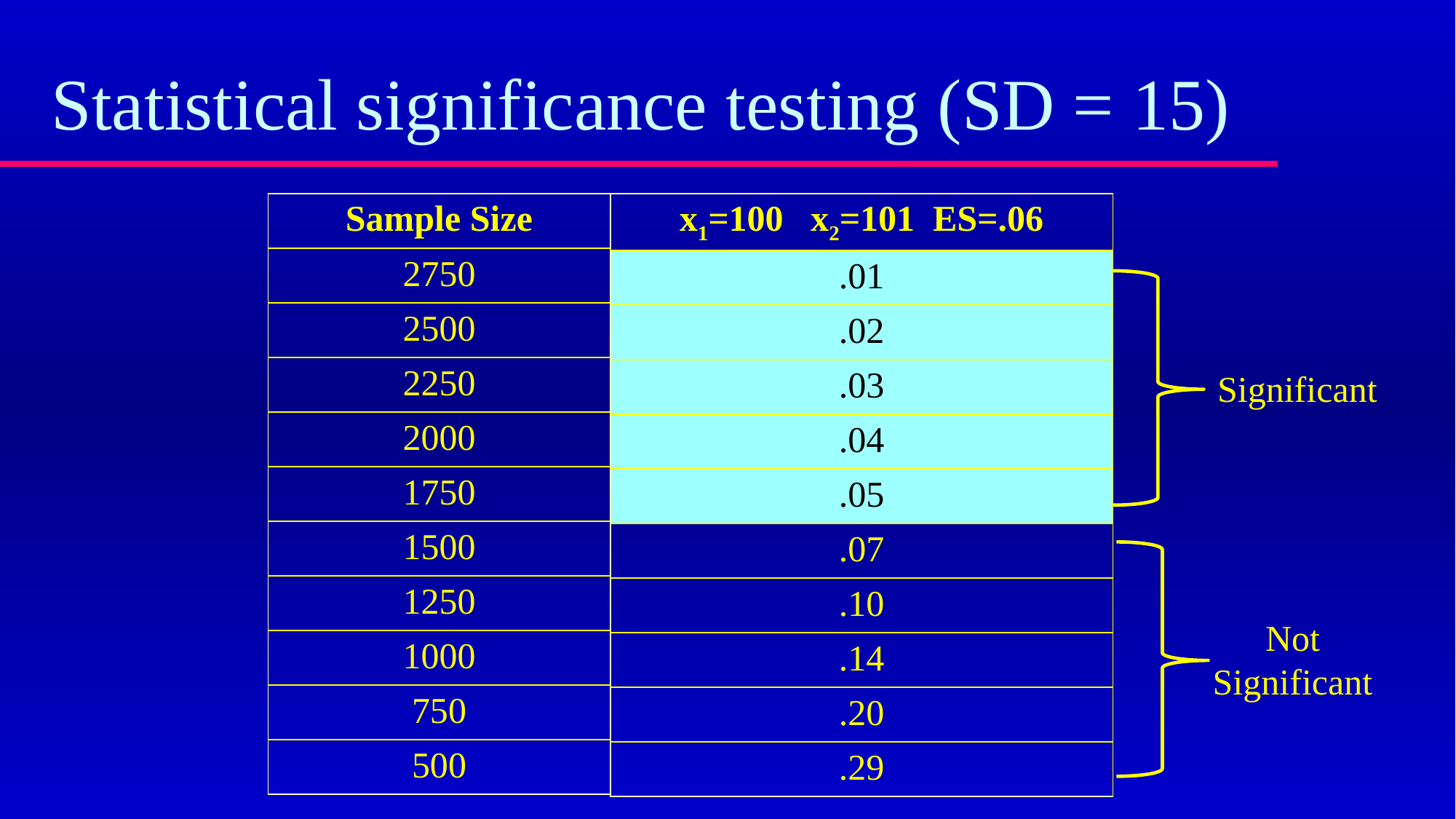

# Statistical significance testing (SD = 15)
| Sample Size |
| --- |
| 2750 |
| 2500 |
| 2250 |
| 2000 |
| 1750 |
| 1500 |
| 1250 |
| 1000 |
| 750 |
| 500 |
| x1=100 x2=101 ES=.06 |
| --- |
| .01 |
| .02 |
| .03 |
| .04 |
| .05 |
| .07 |
| .10 |
| .14 |
| .20 |
| .29 |

Significant

Not
Significant